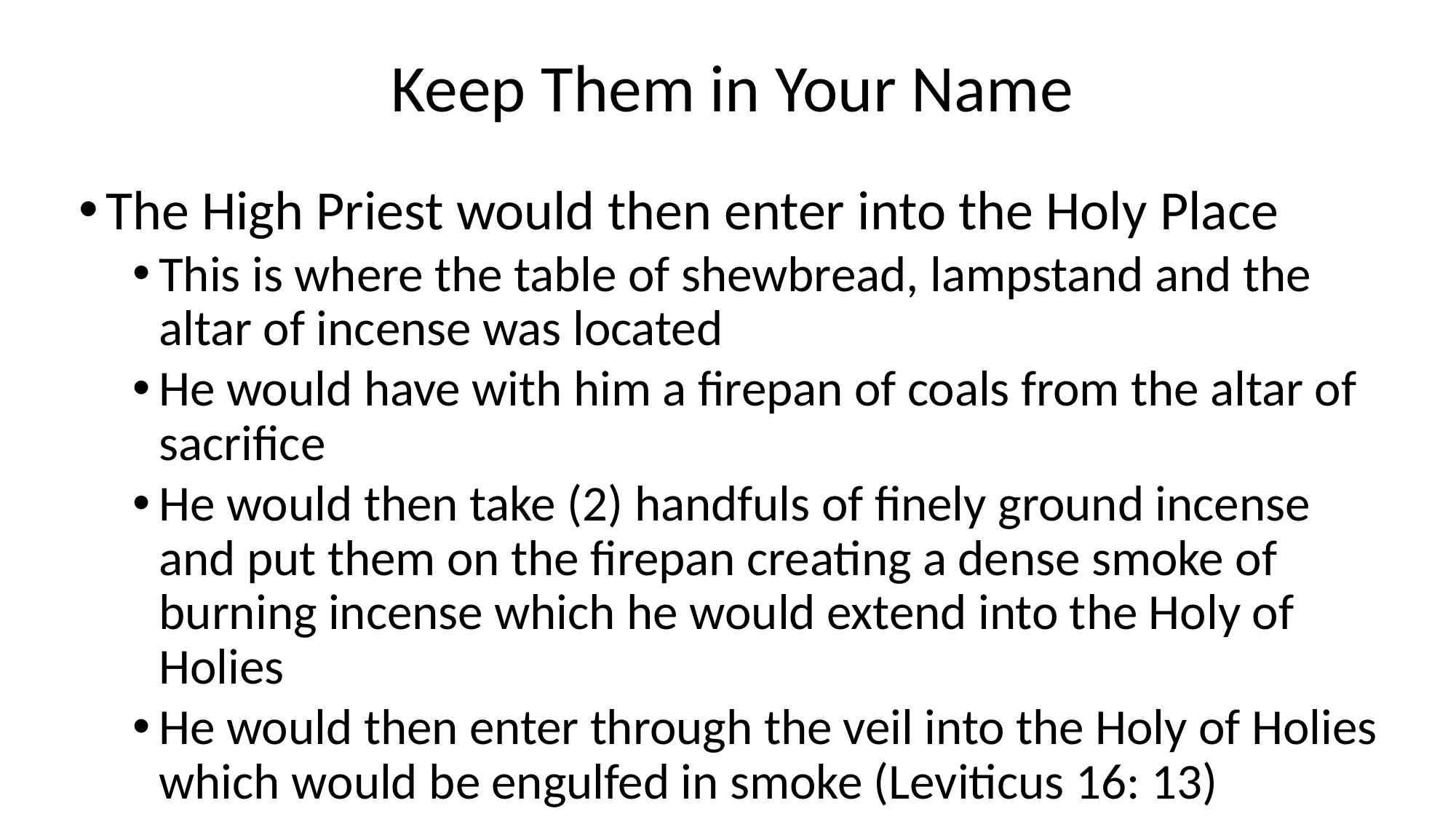

# Keep Them in Your Name
The High Priest would then enter into the Holy Place
This is where the table of shewbread, lampstand and the altar of incense was located
He would have with him a firepan of coals from the altar of sacrifice
He would then take (2) handfuls of finely ground incense and put them on the firepan creating a dense smoke of burning incense which he would extend into the Holy of Holies
He would then enter through the veil into the Holy of Holies which would be engulfed in smoke (Leviticus 16: 13)